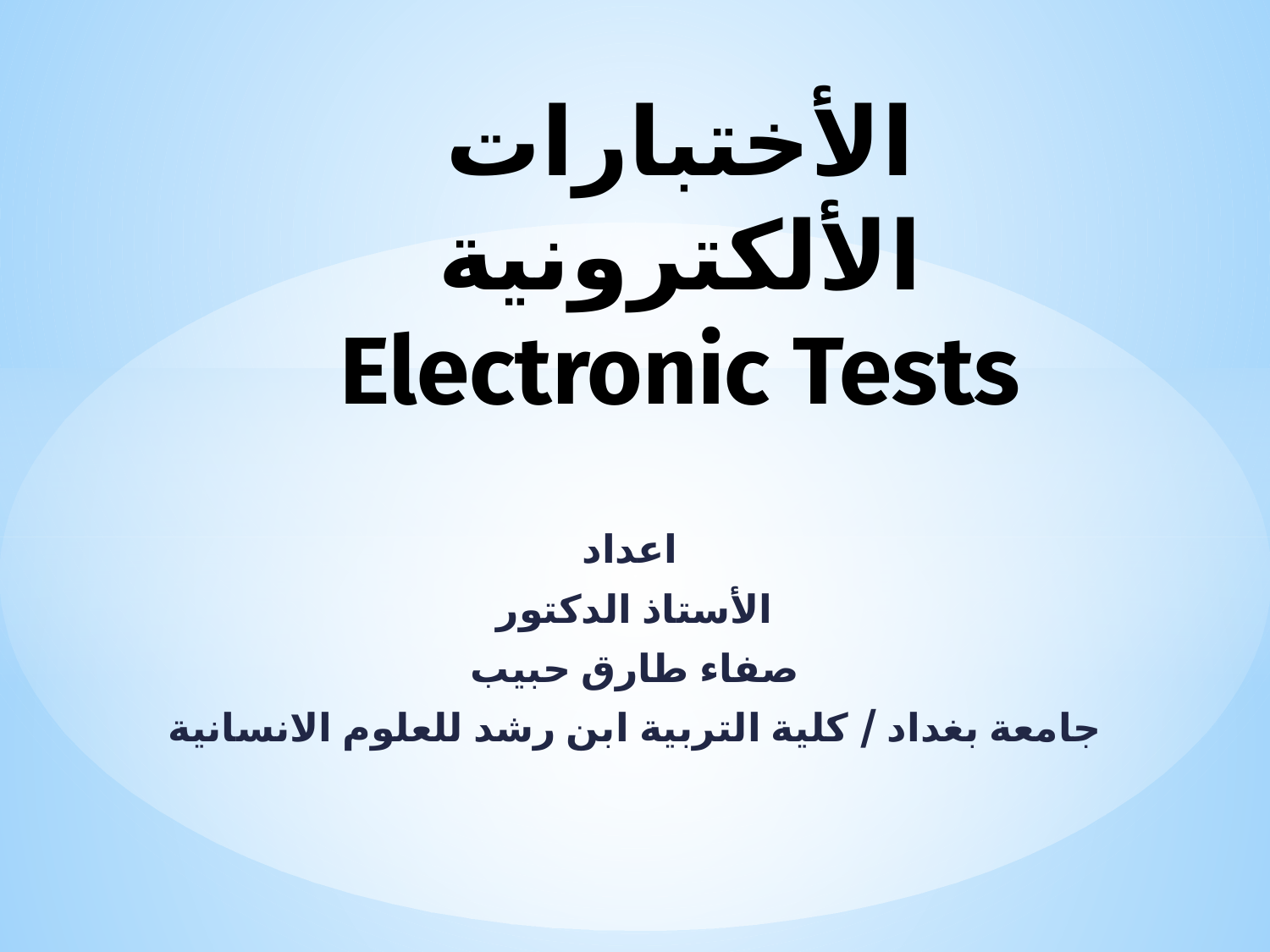

# الأختبارات الألكترونية Electronic Tests
اعداد
الأستاذ الدكتور
صفاء طارق حبيب
جامعة بغداد / كلية التربية ابن رشد للعلوم الانسانية